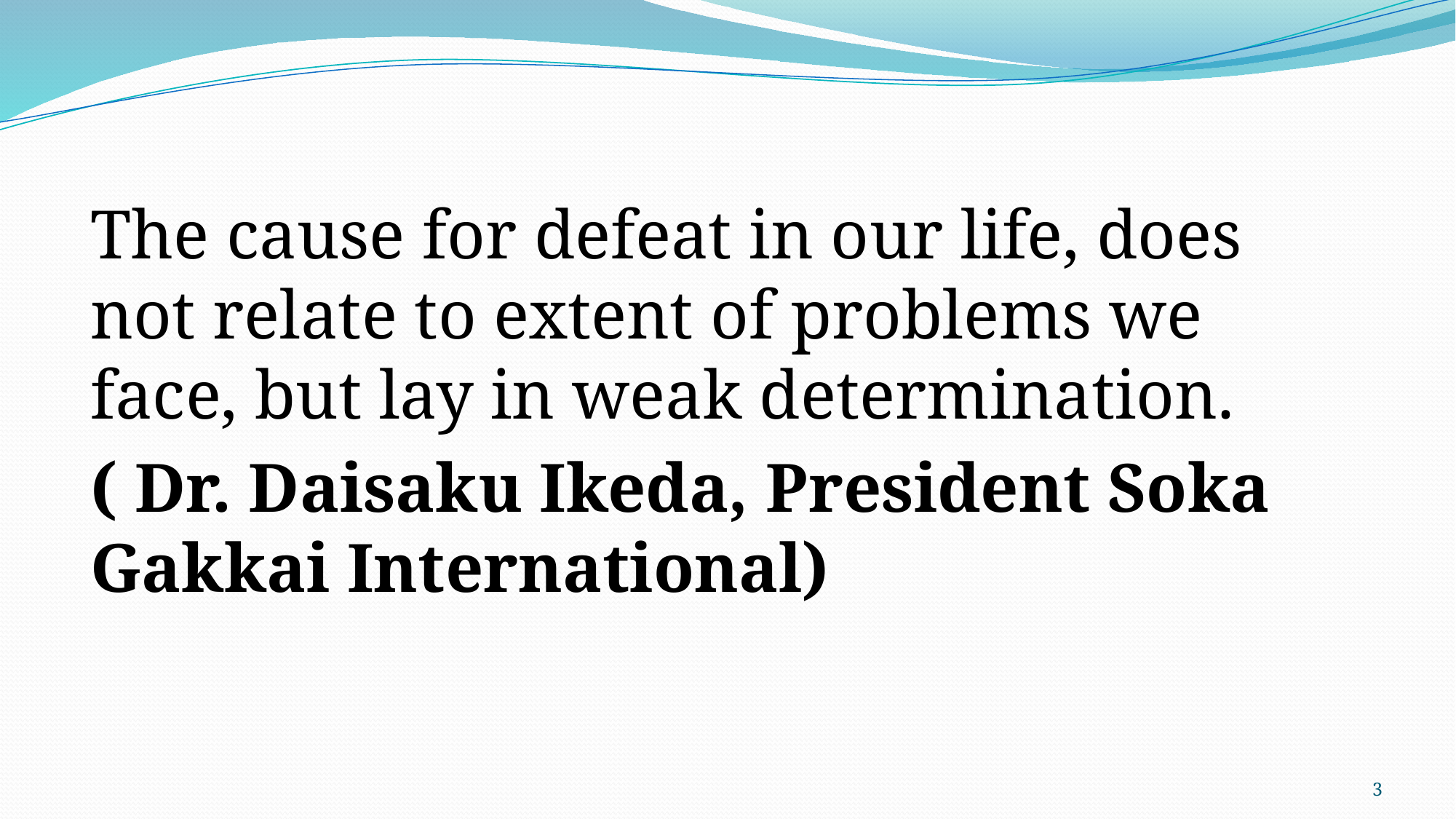

The cause for defeat in our life, does not relate to extent of problems we face, but lay in weak determination.
( Dr. Daisaku Ikeda, President Soka Gakkai International)
3